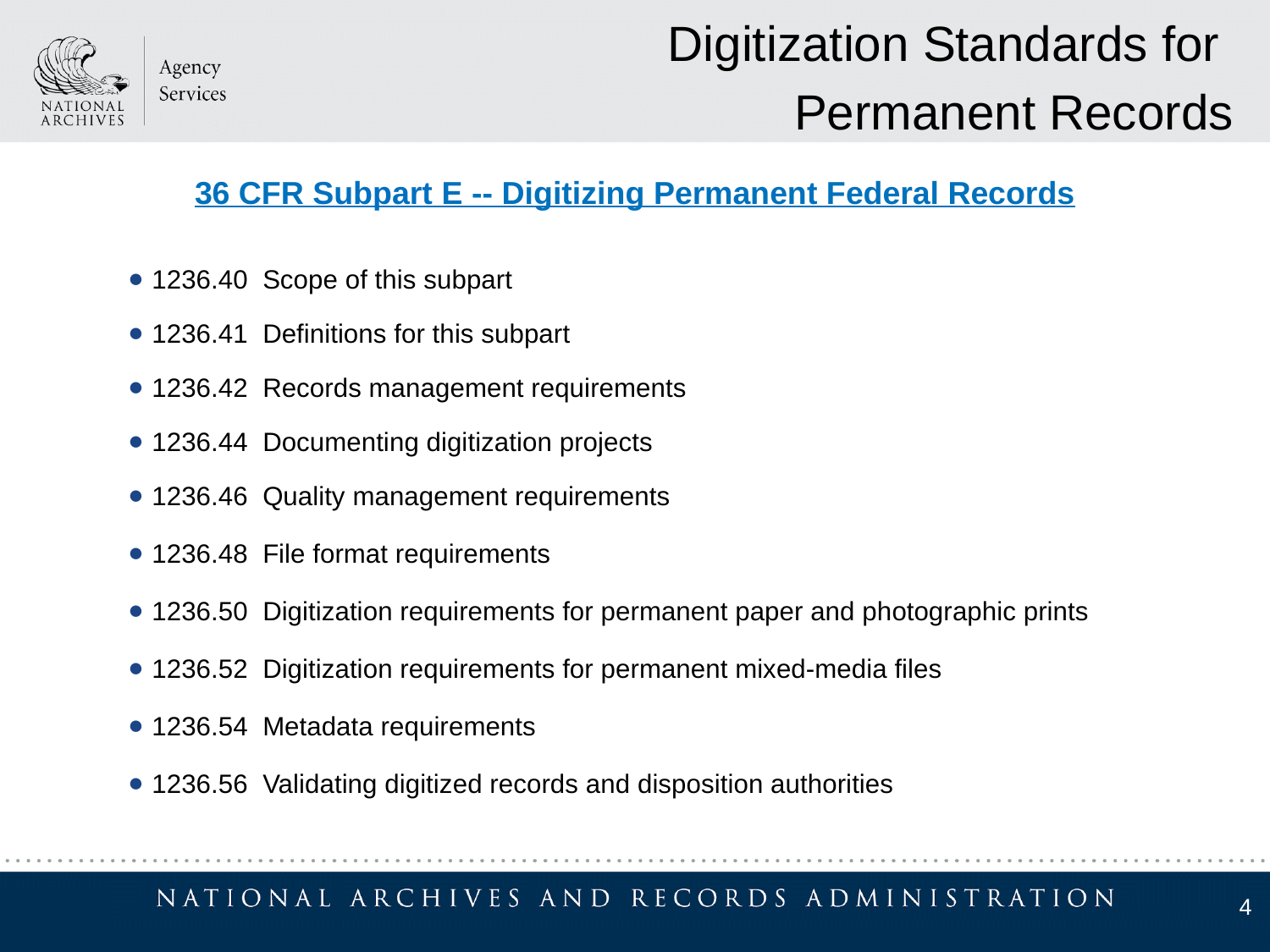

Digitization Standards for
Permanent Records
36 CFR Subpart E -- Digitizing Permanent Federal Records
1236.40  Scope of this subpart
1236.41  Definitions for this subpart
1236.42  Records management requirements
1236.44  Documenting digitization projects
1236.46  Quality management requirements
1236.48  File format requirements
1236.50  Digitization requirements for permanent paper and photographic prints
1236.52  Digitization requirements for permanent mixed-media files
1236.54  Metadata requirements
1236.56  Validating digitized records and disposition authorities

4